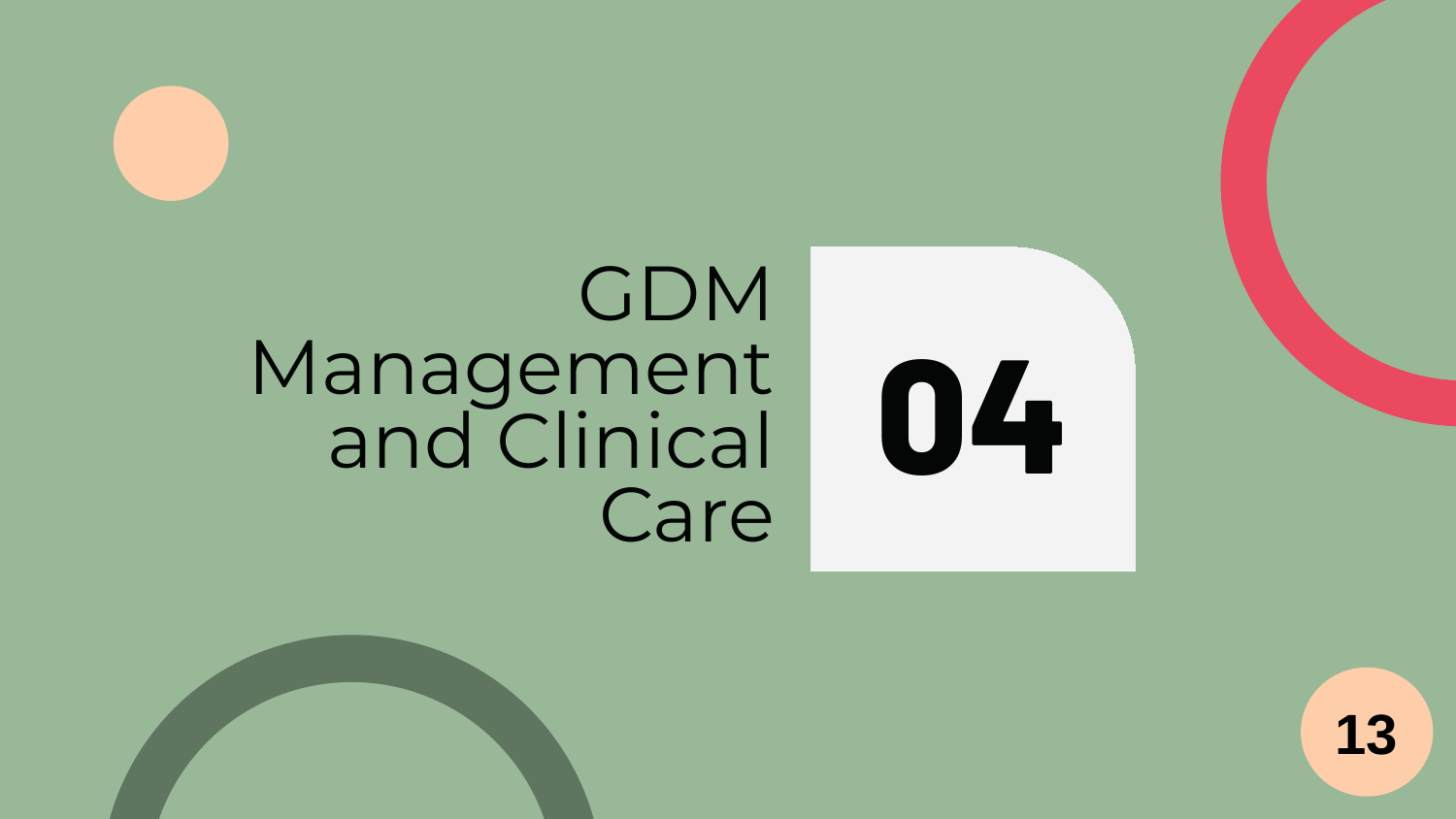

# GDM Management and Clinical Care
04
13